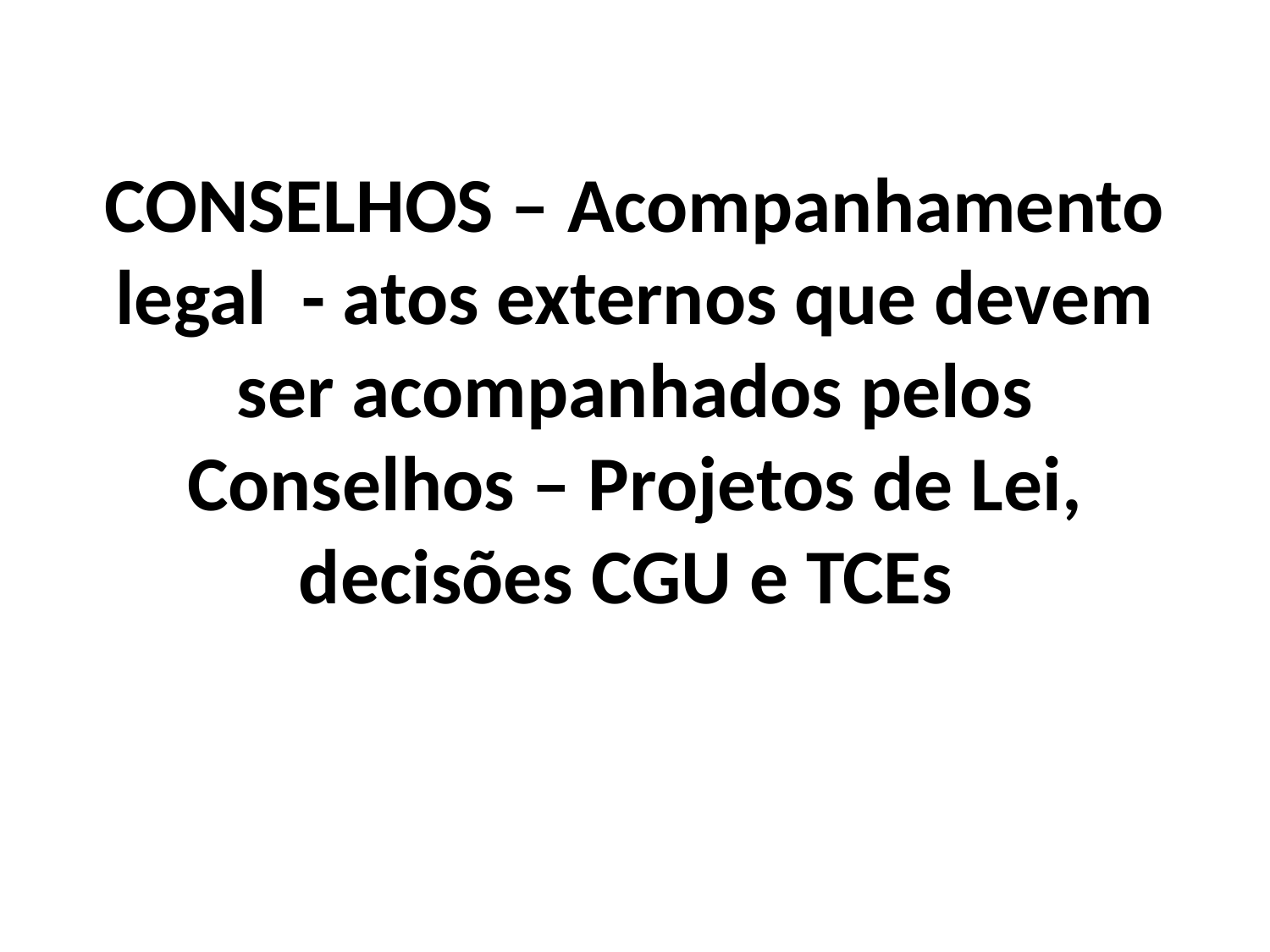

# CONSELHOS – Acompanhamento legal  - atos externos que devem ser acompanhados pelos Conselhos – Projetos de Lei, decisões CGU e TCEs